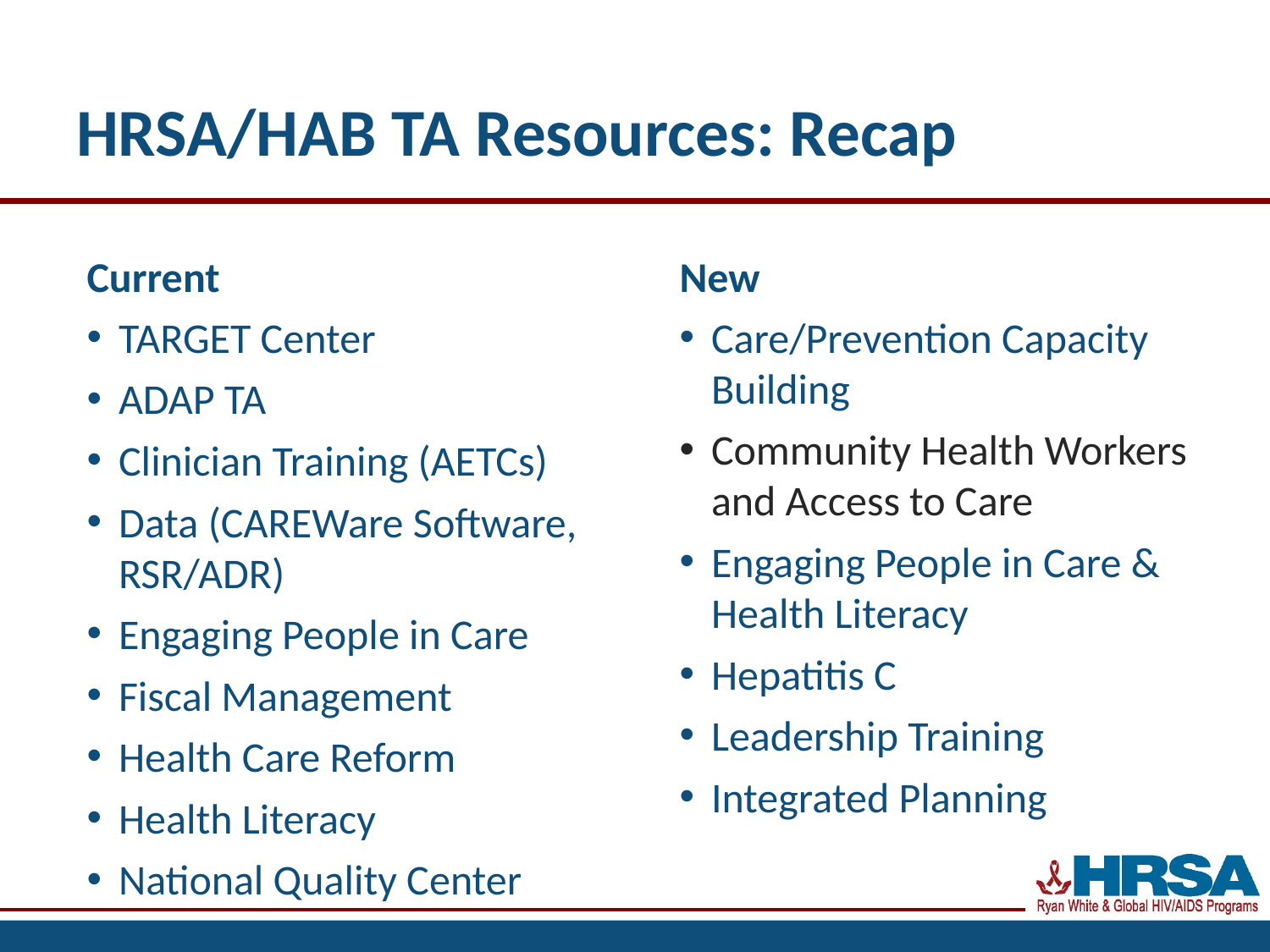

# HRSA/HAB TA Resources: Recap
Current
TARGET Center
ADAP TA
Clinician Training (AETCs)
Data (CAREWare Software, RSR/ADR)
Engaging People in Care
Fiscal Management
Health Care Reform
Health Literacy
National Quality Center

New
Care/Prevention Capacity Building
Community Health Workers and Access to Care
Engaging People in Care & Health Literacy
Hepatitis C
Leadership Training
Integrated Planning